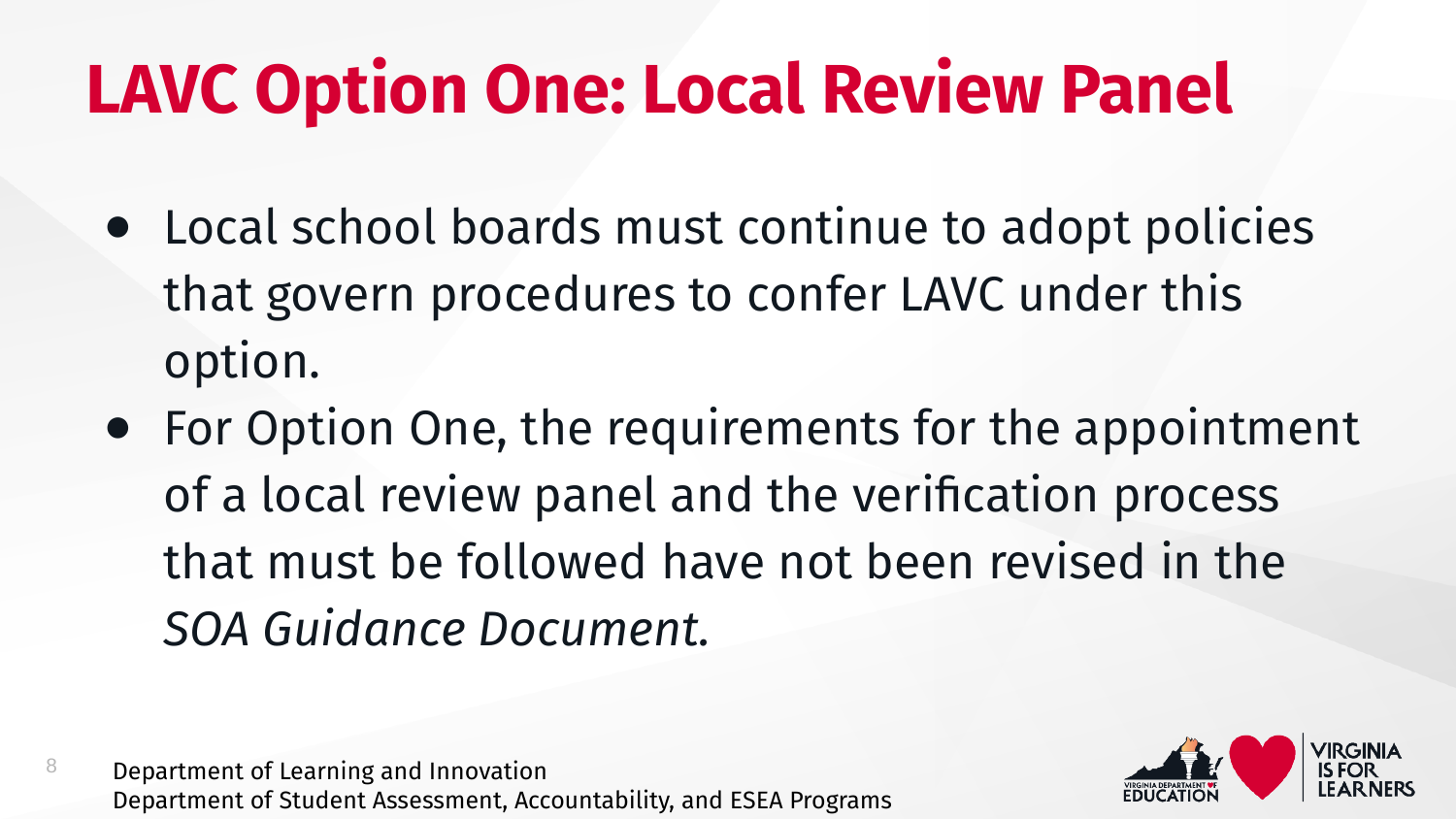

# LAVC Option One: Local Review Panel
Local school boards must continue to adopt policies that govern procedures to confer LAVC under this option.
For Option One, the requirements for the appointment of a local review panel and the verification process that must be followed have not been revised in the SOA Guidance Document.
8